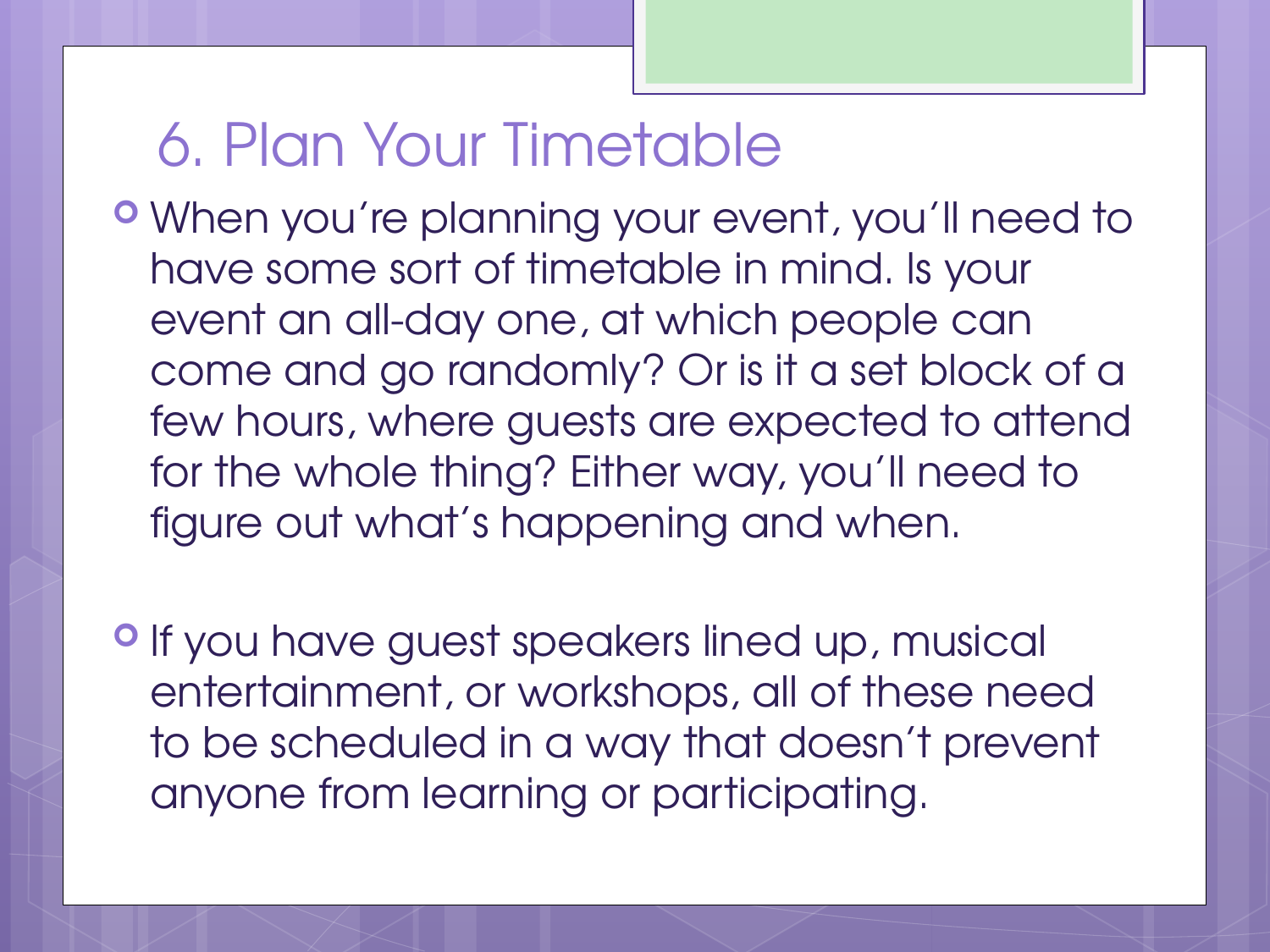

# 6. Plan Your Timetable
When you’re planning your event, you’ll need to have some sort of timetable in mind. Is your event an all-day one, at which people can come and go randomly? Or is it a set block of a few hours, where guests are expected to attend for the whole thing? Either way, you’ll need to figure out what’s happening and when.

If you have guest speakers lined up, musical entertainment, or workshops, all of these need to be scheduled in a way that doesn’t prevent anyone from learning or participating.